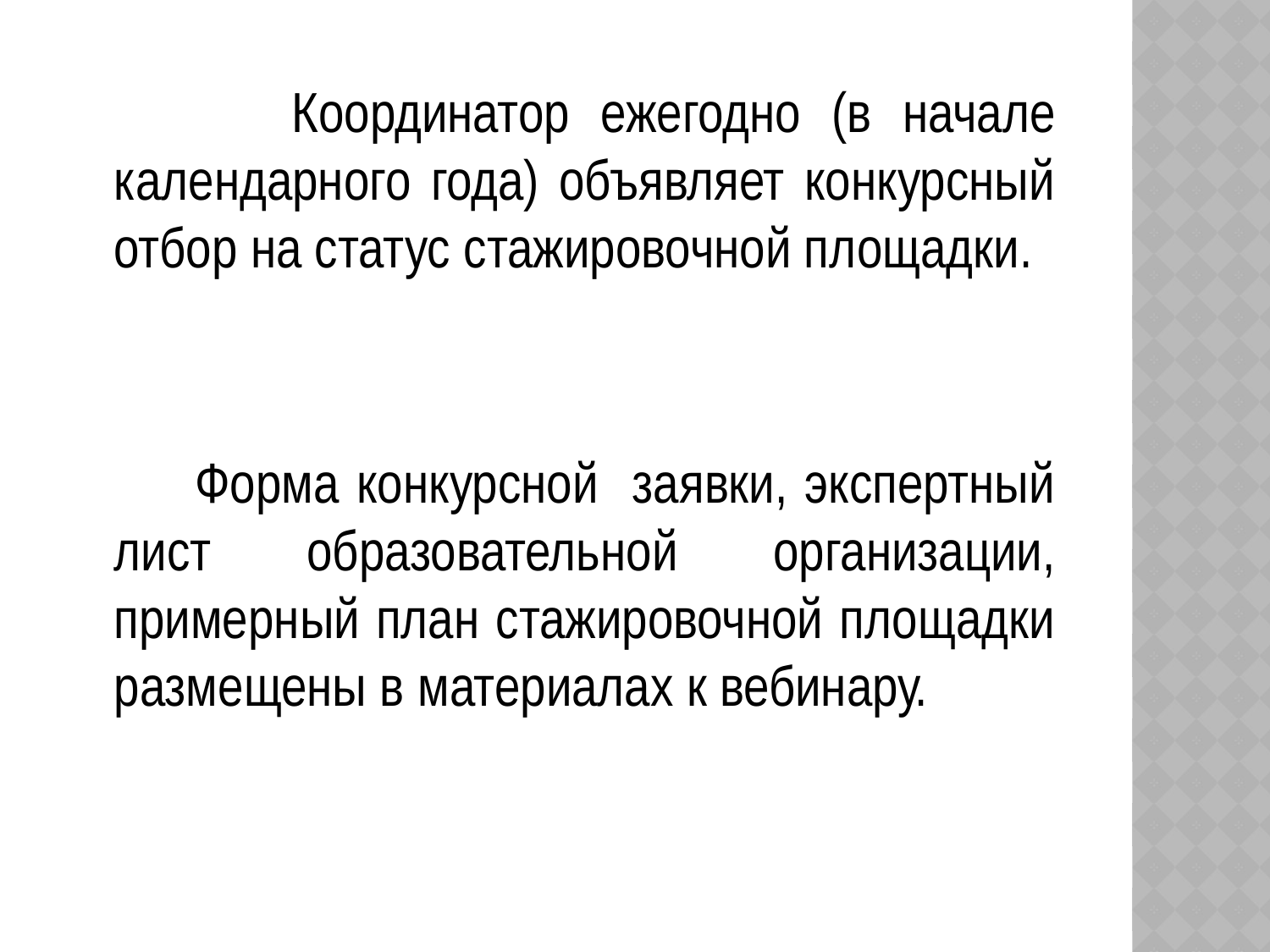

Координатор ежегодно (в начале календарного года) объявляет конкурсный отбор на статус стажировочной площадки.

       Форма конкурсной  заявки, экспертный лист образовательной организации, примерный план стажировочной площадки размещены в материалах к вебинару.